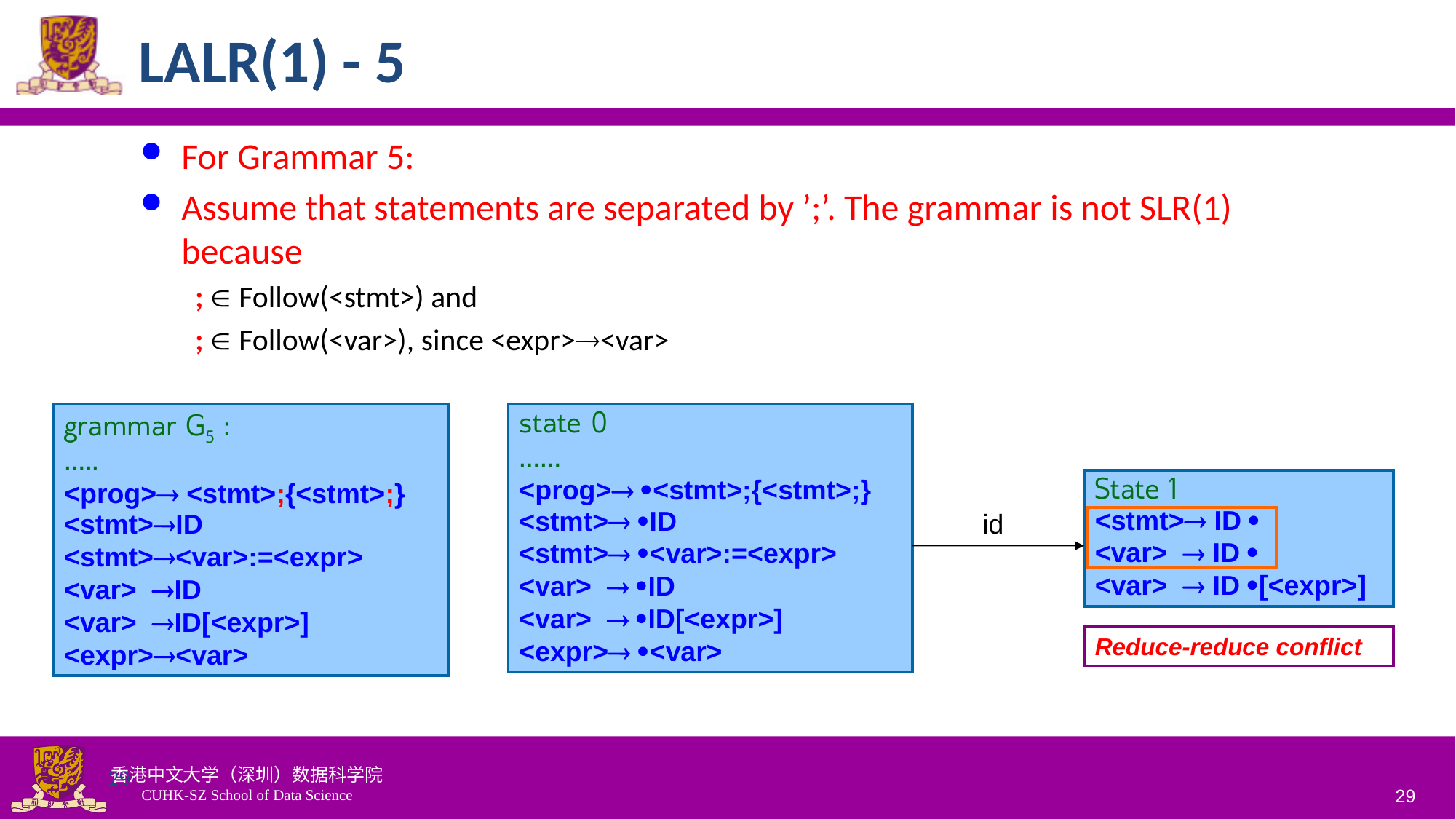

# LALR(1) - 5
For Grammar 5:
Assume that statements are separated by ’;’. The grammar is not SLR(1) because
; ∈ Follow(<stmt>) and
; ∈ Follow(<var>), since <expr>→<var>
grammar G5 :
…..
<prog>→ <stmt>;{<stmt>;}
<stmt>→ID
<stmt>→<var>:=<expr>
<var>  →ID
<var>  →ID[<expr>]
<expr>→<var>
state 0
……
<prog>→ •<stmt>;{<stmt>;}
<stmt>→ •ID
<stmt>→ •<var>:=<expr>
<var>  → •ID
<var>  → •ID[<expr>]
<expr>→ •<var>
State 1
<stmt>→ ID •
<var>  → ID •
<var>  → ID •[<expr>]
id

Reduce-reduce conflict
29
29